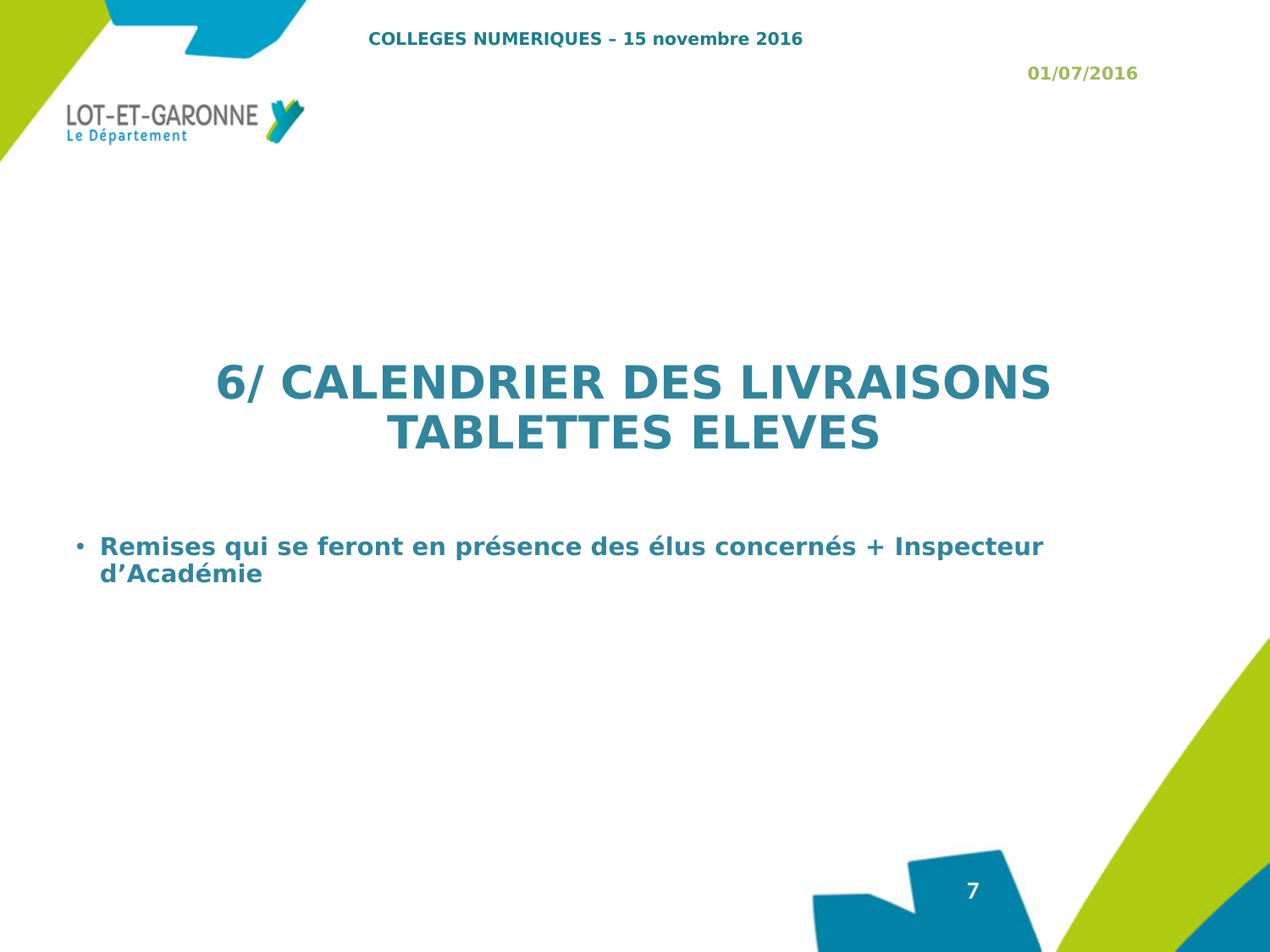

COLLEGES NUMERIQUES – 15 novembre 2016

6/ CALENDRIER DES LIVRAISONS TABLETTES ELEVES

Remises qui se feront en présence des élus concernés + Inspecteur d’Académie
7